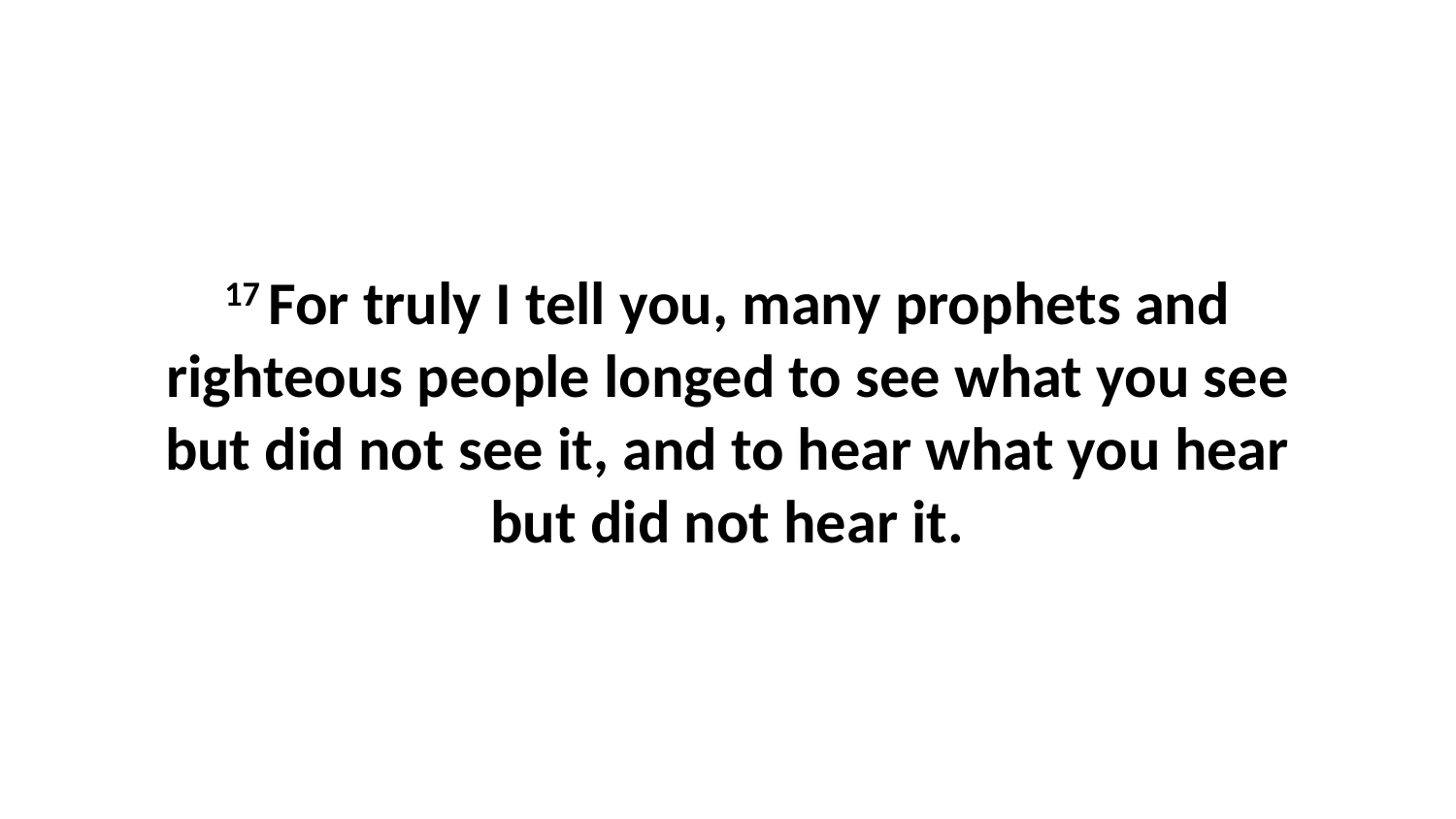

17 For truly I tell you, many prophets and righteous people longed to see what you see but did not see it, and to hear what you hear but did not hear it.